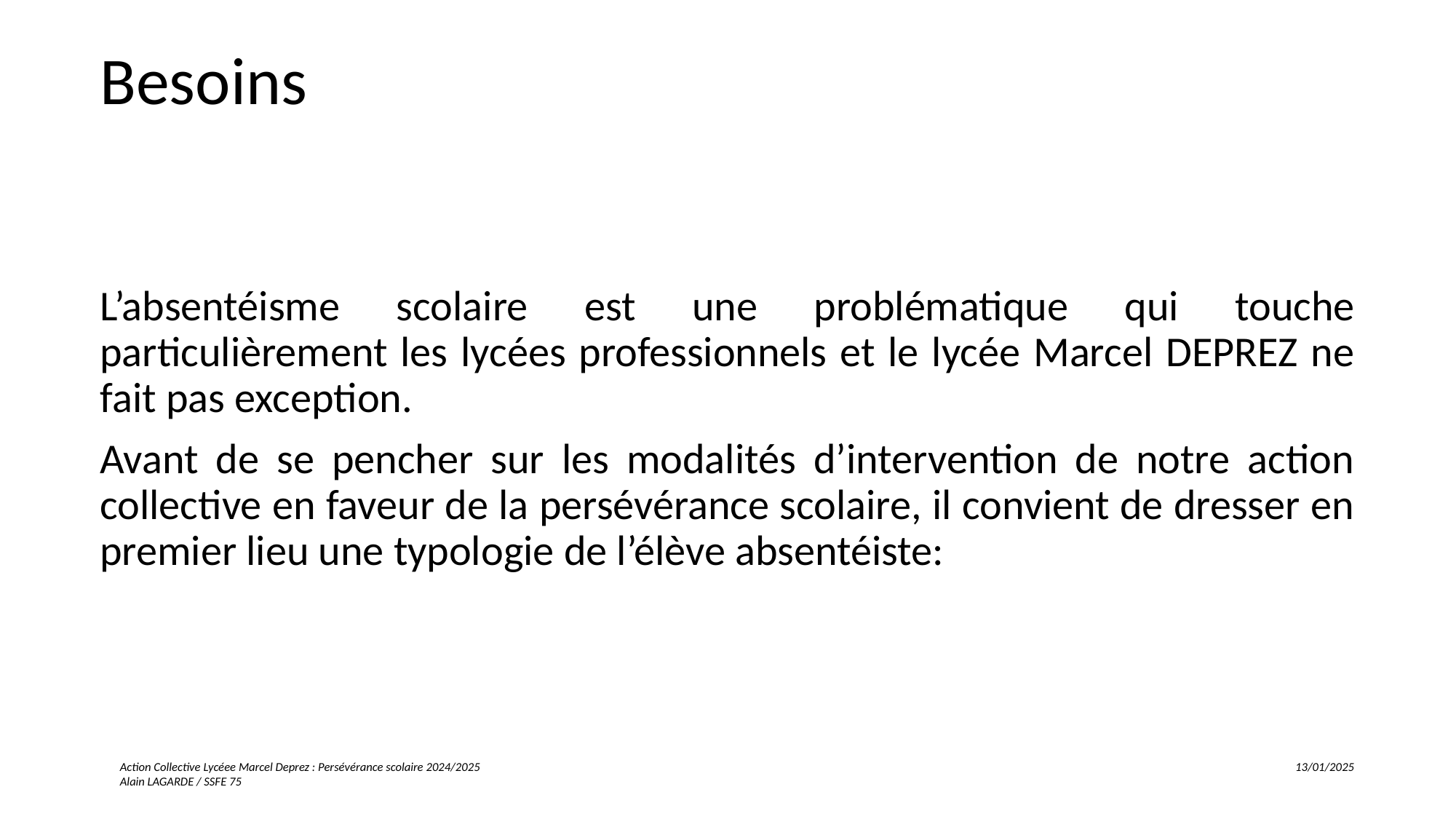

# Besoins

L’absentéisme scolaire est une problématique qui touche particulièrement les lycées professionnels et le lycée Marcel DEPREZ ne fait pas exception.
Avant de se pencher sur les modalités d’intervention de notre action collective en faveur de la persévérance scolaire, il convient de dresser en premier lieu une typologie de l’élève absentéiste:

Action Collective Lycéee Marcel Deprez : Persévérance scolaire 2024/2025                                                                                                                                                                                                                                                                                                           13/01/2025
Alain LAGARDE / SSFE 75